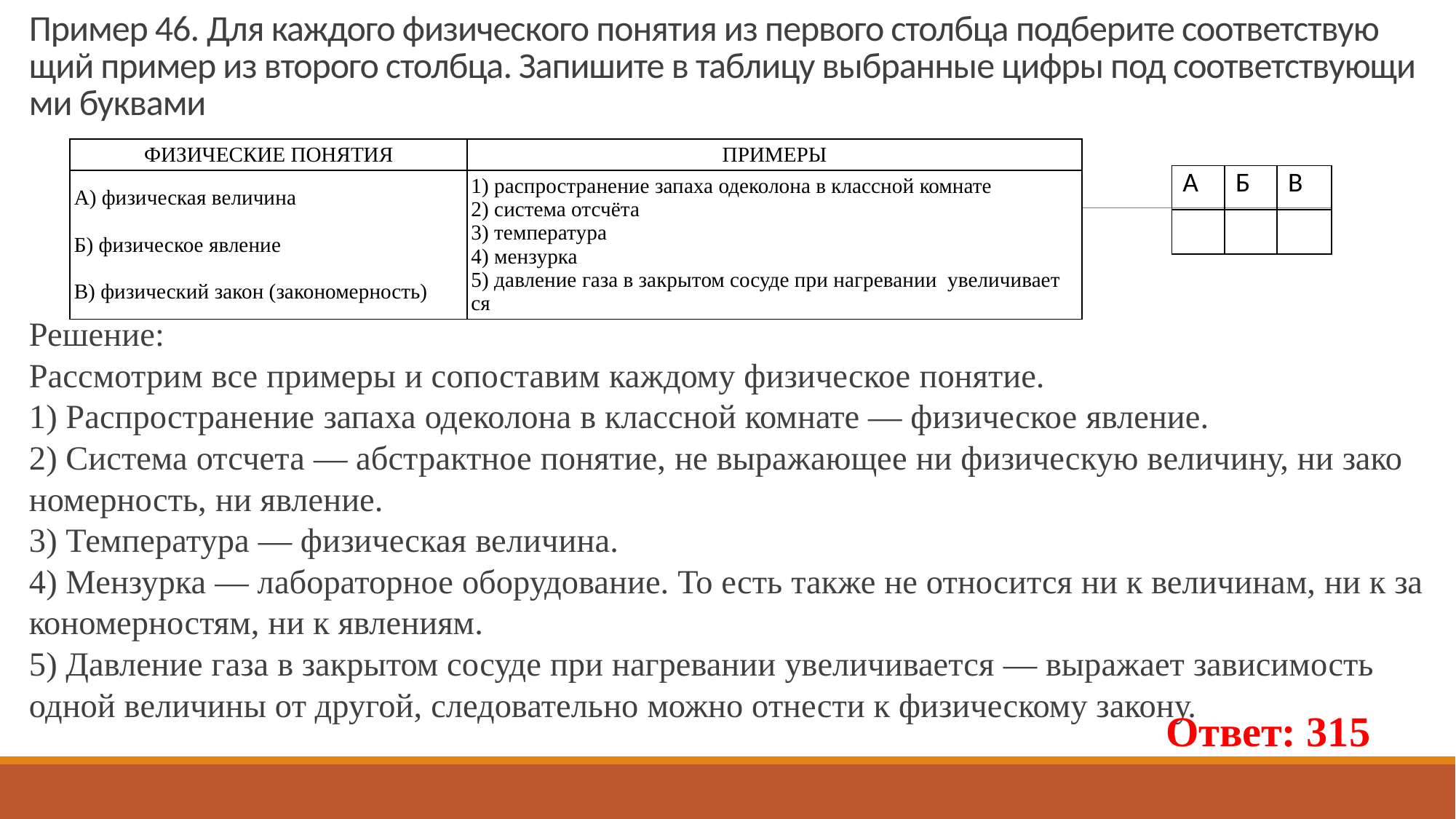

# Пример 46. Для каж­до­го фи­зи­че­ско­го по­ня­тия из пер­во­го столб­ца под­бе­ри­те со­от­вет­ству­ю­щий при­мер из вто­ро­го столб­ца. За­пи­ши­те в таб­ли­цу вы­бран­ные цифры под со­от­вет­ству­ю­щи­ми бук­ва­ми
| ФИ­ЗИ­ЧЕ­СКИЕ ПО­НЯ­ТИЯ | ПРИ­МЕ­РЫ |
| --- | --- |
| А) фи­зи­че­ская ве­ли­чи­на   Б) фи­зи­че­ское яв­ле­ние   B) фи­зи­че­ский закон (за­ко­но­мер­ность) | 1) рас­про­стра­не­ние за­па­ха оде­ко­ло­на в класс­ной ком­на­те 2) си­сте­ма отсчёта 3) тем­пе­ра­ту­ра 4) мен­зур­ка 5) дав­ле­ние газа в за­кры­том со­су­де при на­гре­ва­нии уве­ли­чи­ва­ет­ся |
| А | Б | В |
| --- | --- | --- |
|  |  |  |
Решение:
Рас­смот­рим все при­ме­ры и со­по­ста­вим каж­до­му фи­зи­че­ское по­ня­тие.
1) Рас­про­стра­не­ние за­па­ха оде­ко­ло­на в класс­ной ком­на­те — фи­зи­че­ское яв­ле­ние.
2) Си­сте­ма от­сче­та — аб­стракт­ное по­ня­тие, не вы­ра­жа­ю­щее ни фи­зи­че­скую ве­ли­чи­ну, ни за­ко­но­мер­ность, ни яв­ле­ние.
3) Тем­пе­ра­ту­ра — фи­зи­че­ская ве­ли­чи­на.
4) Мен­зур­ка — ла­бо­ра­тор­ное обо­ру­до­ва­ние. То есть также не от­но­сит­ся ни к ве­ли­чи­нам, ни к за­ко­но­мер­но­стям, ни к яв­ле­ни­ям.
5) Дав­ле­ние газа в за­кры­том со­су­де при на­гре­ва­нии уве­ли­чи­ва­ет­ся — вы­ра­жа­ет за­ви­си­мость одной ве­ли­чи­ны от дру­гой, сле­до­ва­тель­но можно от­не­сти к фи­зи­че­ско­му за­ко­ну.

Ответ: 315